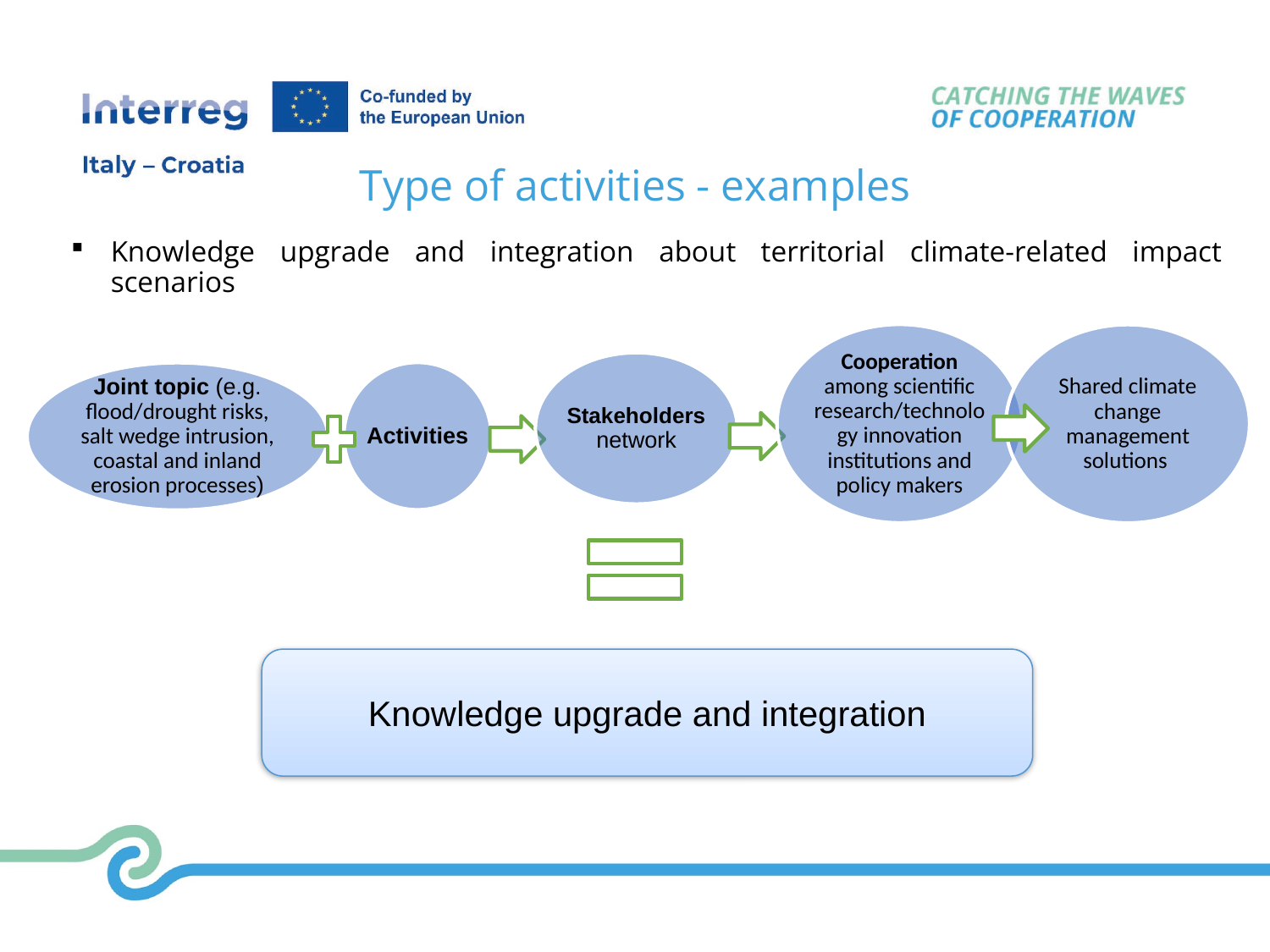

Type of activities - examples
Knowledge upgrade and integration about territorial climate-related impact scenarios

Cooperation among scientific research/technology innovation institutions and policy makers
Shared climate change management solutions
Stakeholders network
Activities
Joint topic (e.g. flood/drought risks, salt wedge intrusion, coastal and inland erosion processes)

Knowledge upgrade and integration